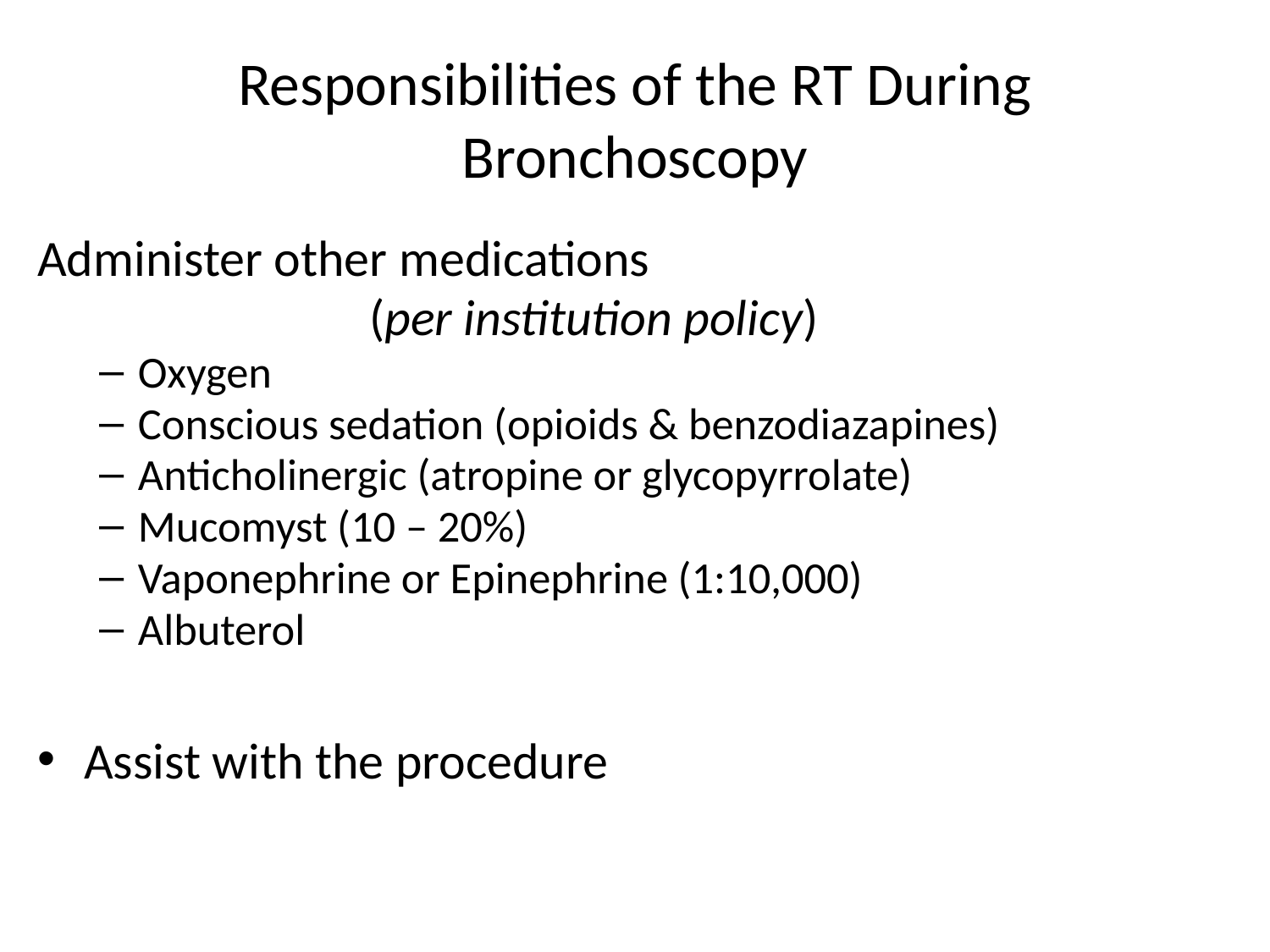

# Responsibilities of the RT During Bronchoscopy
Administer other medications
                             (per institution policy)
Oxygen
Conscious sedation (opioids & benzodiazapines)
Anticholinergic (atropine or glycopyrrolate)
Mucomyst (10 – 20%)
Vaponephrine or Epinephrine (1:10,000)
Albuterol

Assist with the procedure